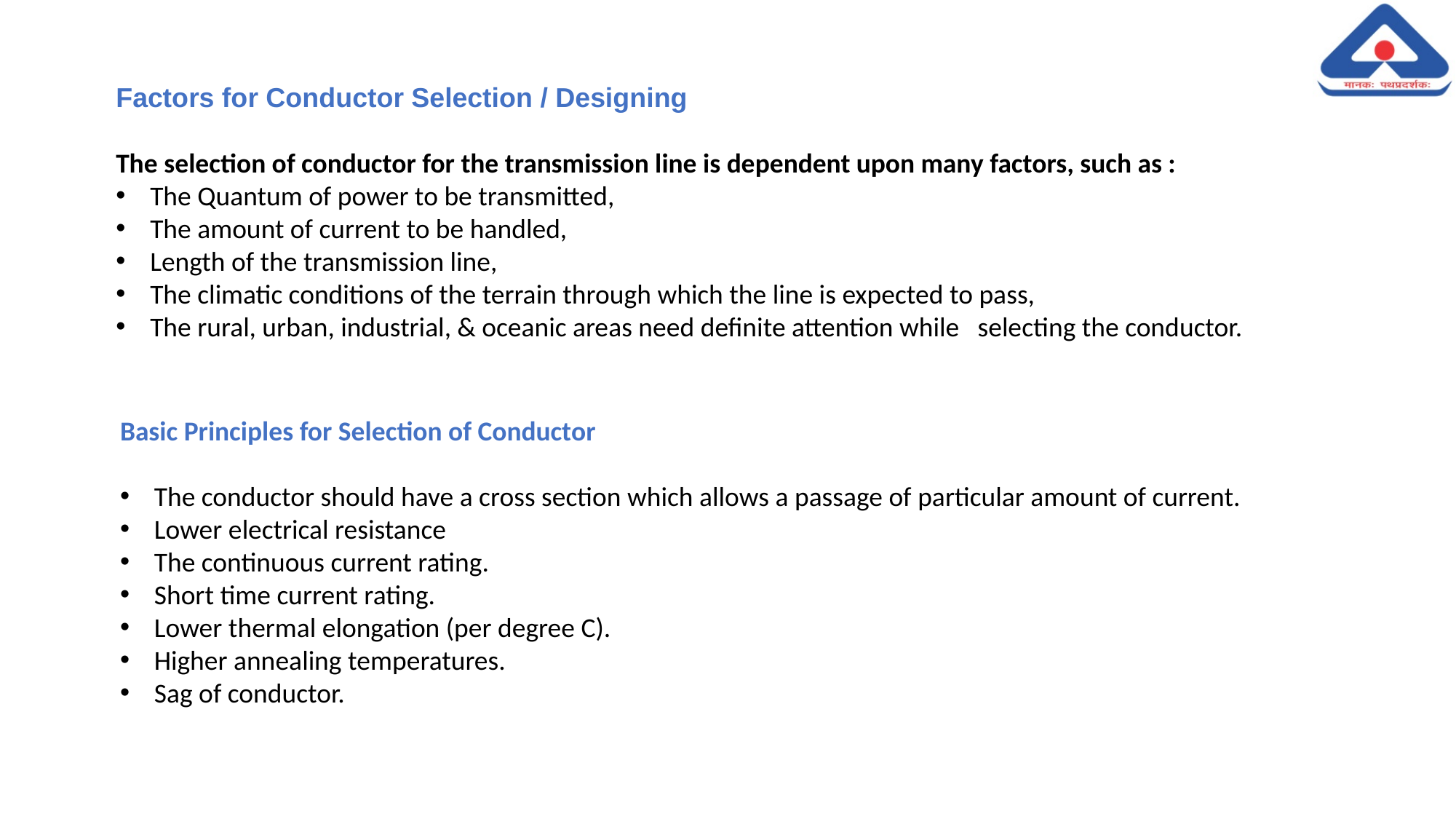

Factors for Conductor Selection / Designing

The selection of conductor for the transmission line is dependent upon many factors, such as :
The Quantum of power to be transmitted,
The amount of current to be handled,
Length of the transmission line,
The climatic conditions of the terrain through which the line is expected to pass,
The rural, urban, industrial, & oceanic areas need definite attention while   selecting the conductor.

Basic Principles for Selection of Conductor

The conductor should have a cross section which allows a passage of particular amount of current.
Lower electrical resistance
The continuous current rating.
Short time current rating.
Lower thermal elongation (per degree C).
Higher annealing temperatures.
Sag of conductor.